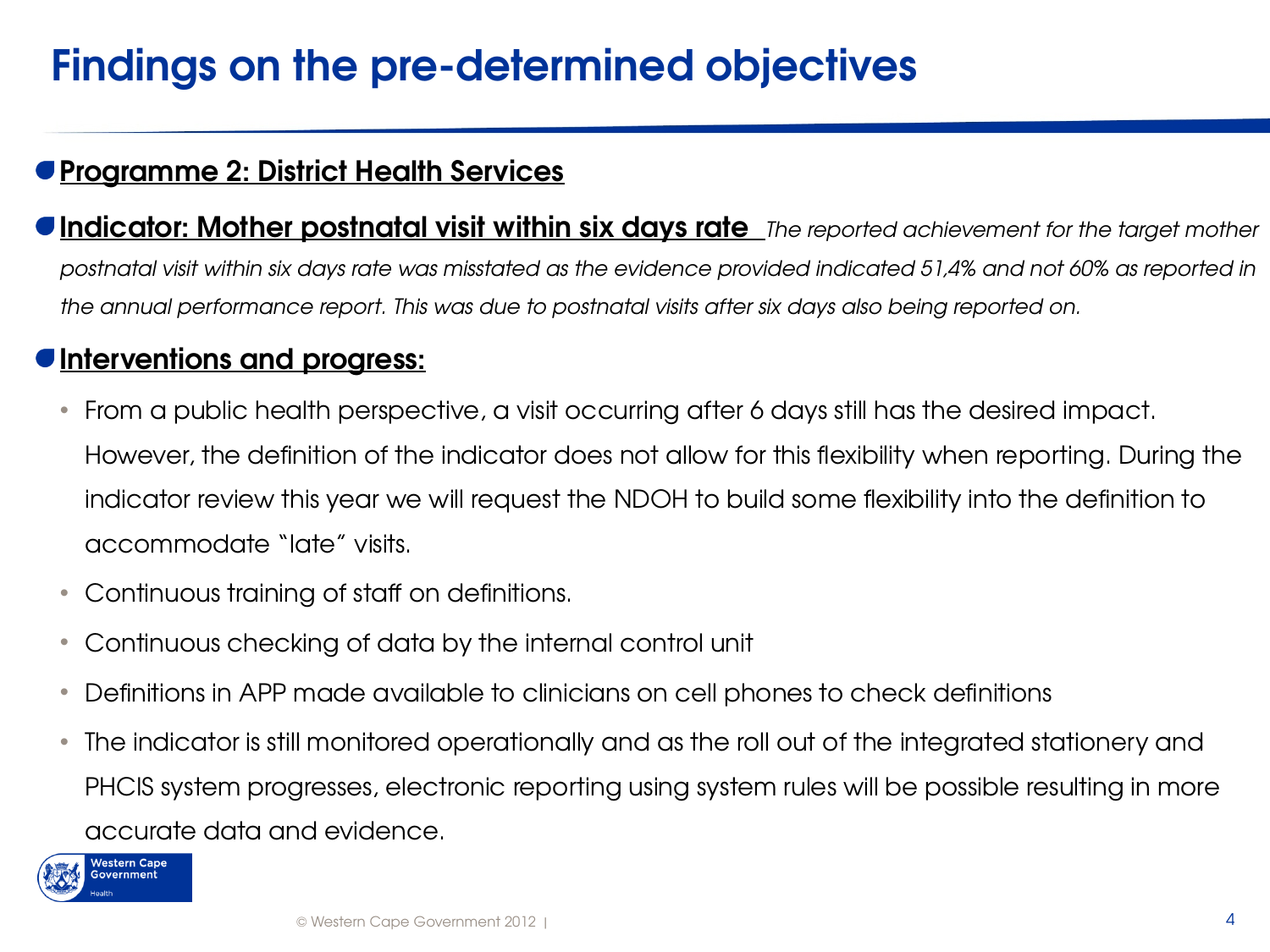

# Findings on the pre-determined objectives
Programme 2: District Health Services
Indicator: Mother postnatal visit within six days rate  The reported achievement for the target mother postnatal visit within six days rate was misstated as the evidence provided indicated 51,4% and not 60% as reported in the annual performance report. This was due to postnatal visits after six days also being reported on.
Interventions and progress:
From a public health perspective, a visit occurring after 6 days still has the desired impact. However, the definition of the indicator does not allow for this flexibility when reporting. During the indicator review this year we will request the NDOH to build some flexibility into the definition to accommodate “late” visits.
Continuous training of staff on definitions.
Continuous checking of data by the internal control unit
Definitions in APP made available to clinicians on cell phones to check definitions
The indicator is still monitored operationally and as the roll out of the integrated stationery and PHCIS system progresses, electronic reporting using system rules will be possible resulting in more accurate data and evidence.

4